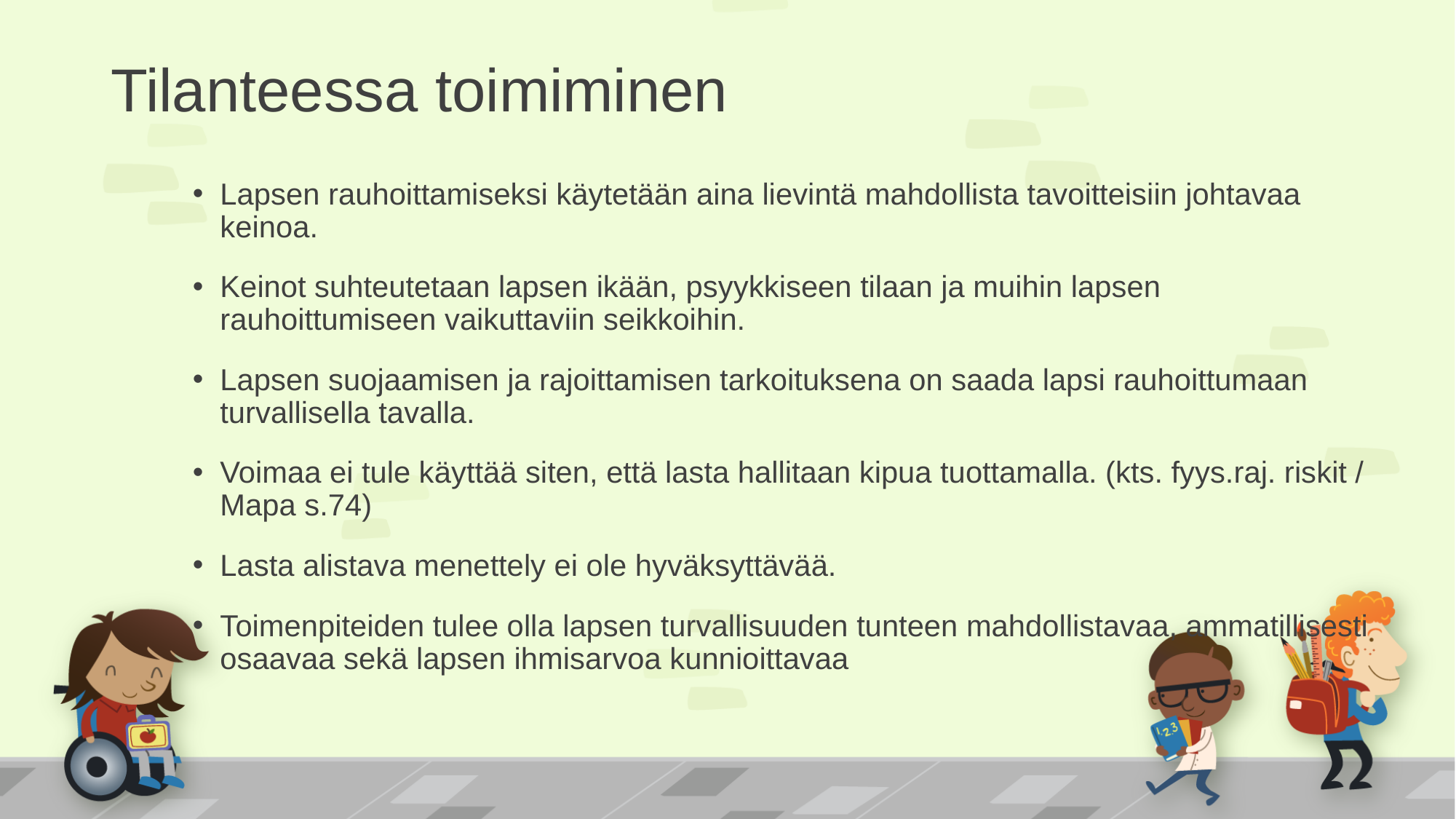

# Tilanteessa toimiminen
Lapsen rauhoittamiseksi käytetään aina lievintä mahdollista tavoitteisiin johtavaa keinoa.
Keinot suhteutetaan lapsen ikään, psyykkiseen tilaan ja muihin lapsen rauhoittumiseen vaikuttaviin seikkoihin.
Lapsen suojaamisen ja rajoittamisen tarkoituksena on saada lapsi rauhoittumaan turvallisella tavalla.
Voimaa ei tule käyttää siten, että lasta hallitaan kipua tuottamalla. (kts. fyys.raj. riskit / Mapa s.74)
Lasta alistava menettely ei ole hyväksyttävää.
Toimenpiteiden tulee olla lapsen turvallisuuden tunteen mahdollistavaa, ammatillisesti osaavaa sekä lapsen ihmisarvoa kunnioittavaa